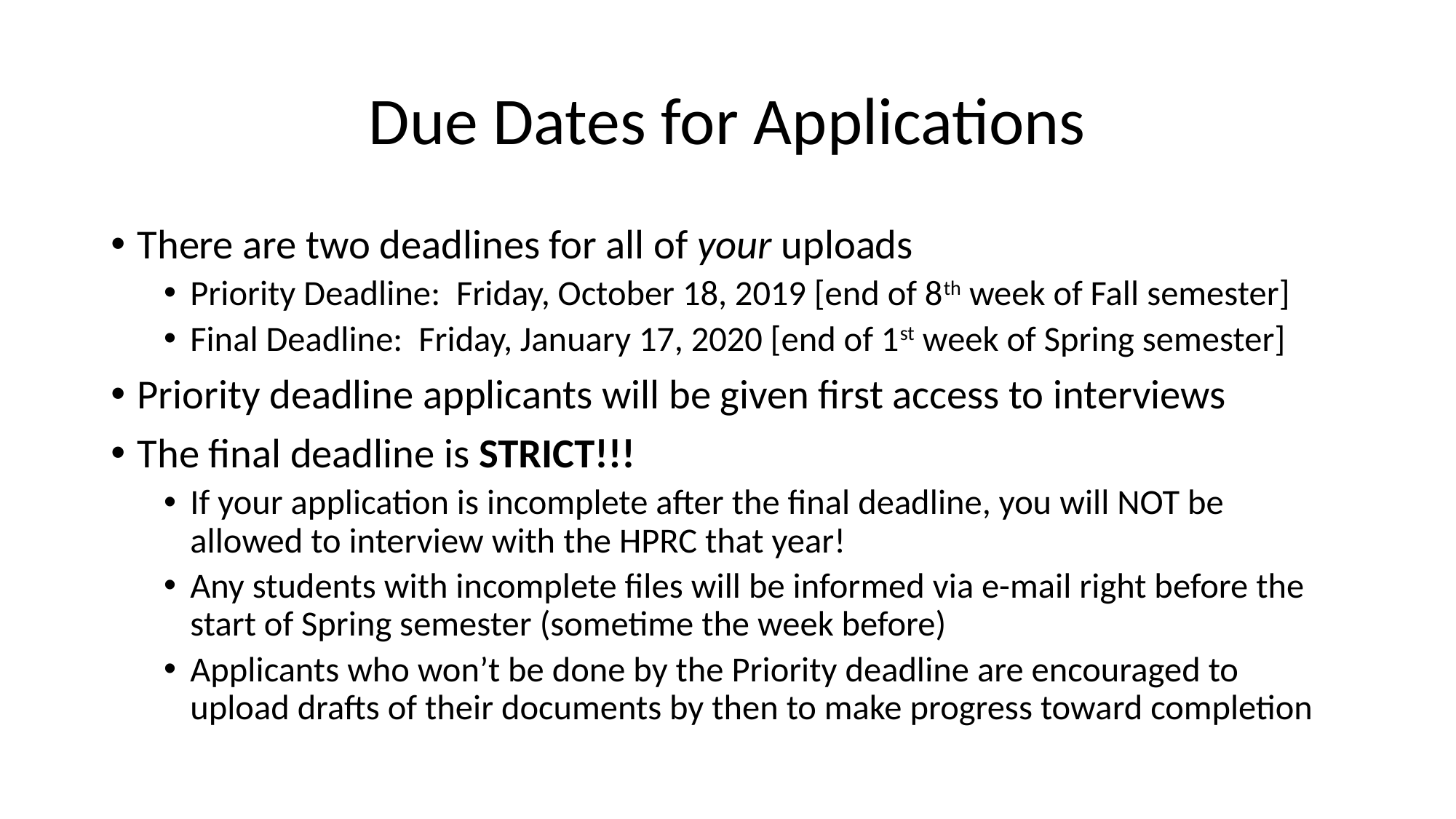

# Due Dates for Applications
There are two deadlines for all of your uploads
Priority Deadline:  Friday, October 18, 2019 [end of 8th week of Fall semester]
Final Deadline:  Friday, January 17, 2020 [end of 1st week of Spring semester]
Priority deadline applicants will be given first access to interviews
The final deadline is STRICT!!!
If your application is incomplete after the final deadline, you will NOT be allowed to interview with the HPRC that year!
Any students with incomplete files will be informed via e-mail right before the start of Spring semester (sometime the week before)
Applicants who won’t be done by the Priority deadline are encouraged to upload drafts of their documents by then to make progress toward completion